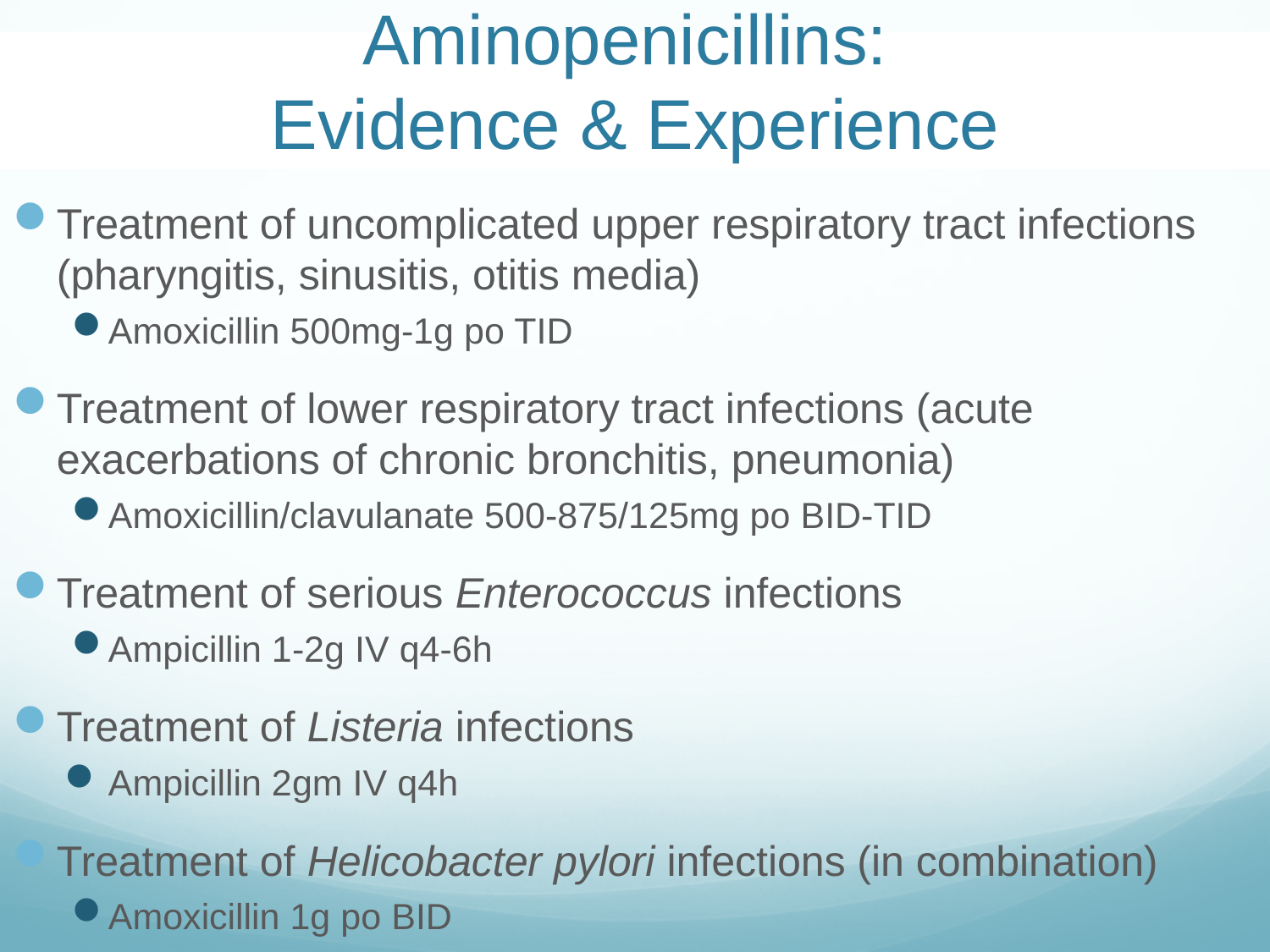

# Aminopenicillins: Evidence & Experience
Treatment of uncomplicated upper respiratory tract infections (pharyngitis, sinusitis, otitis media)
Amoxicillin 500mg-1g po TID
Treatment of lower respiratory tract infections (acute exacerbations of chronic bronchitis, pneumonia)
Amoxicillin/clavulanate 500-875/125mg po BID-TID
Treatment of serious Enterococcus infections
Ampicillin 1-2g IV q4-6h
Treatment of Listeria infections
Ampicillin 2gm IV q4h
Treatment of Helicobacter pylori infections (in combination)
Amoxicillin 1g po BID